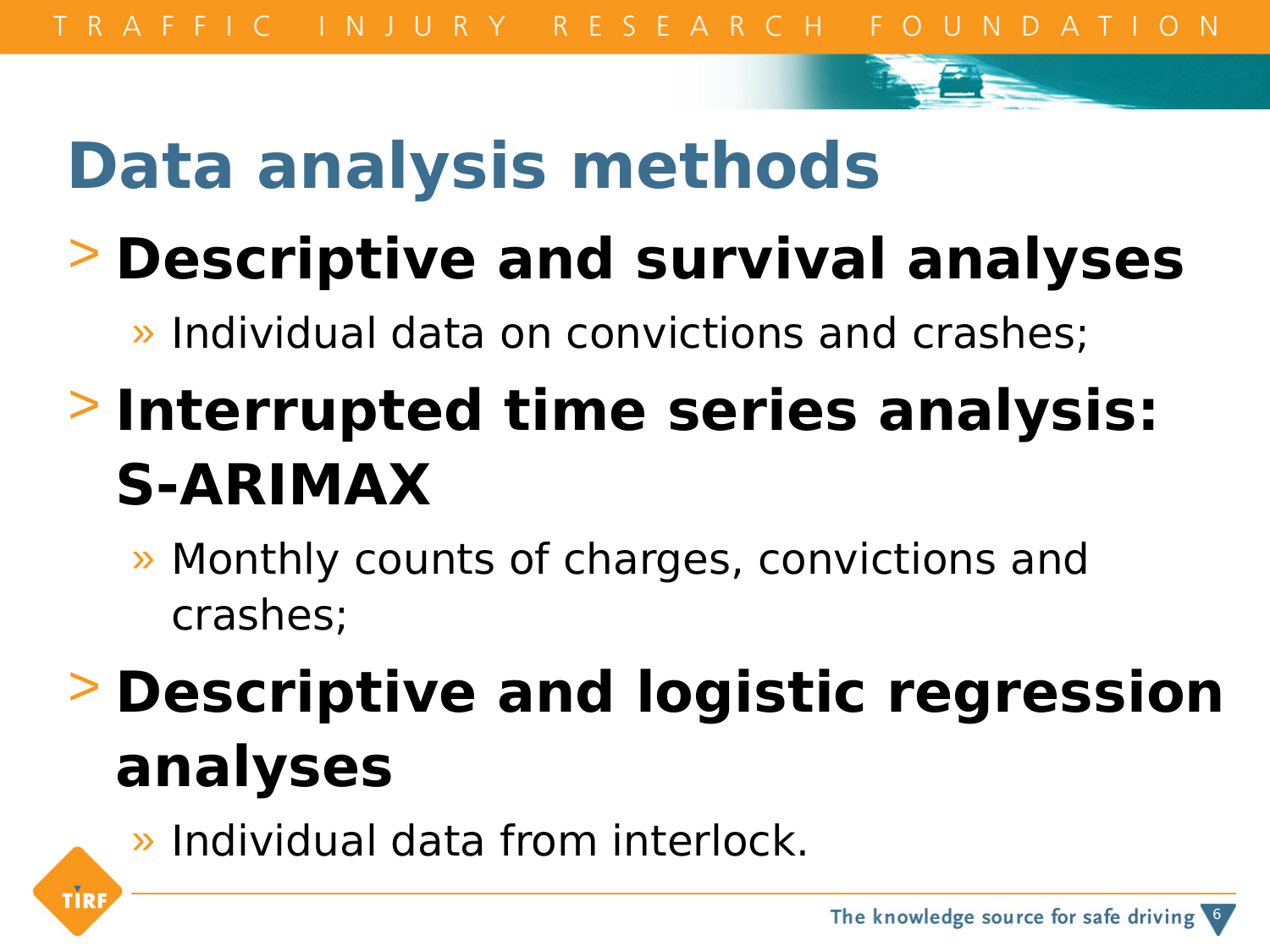

# Data analysis methods
Descriptive and survival analyses
Individual data on convictions and crashes;
Interrupted time series analysis: S-ARIMAX
Monthly counts of charges, convictions and crashes;
Descriptive and logistic regression analyses
Individual data from interlock.